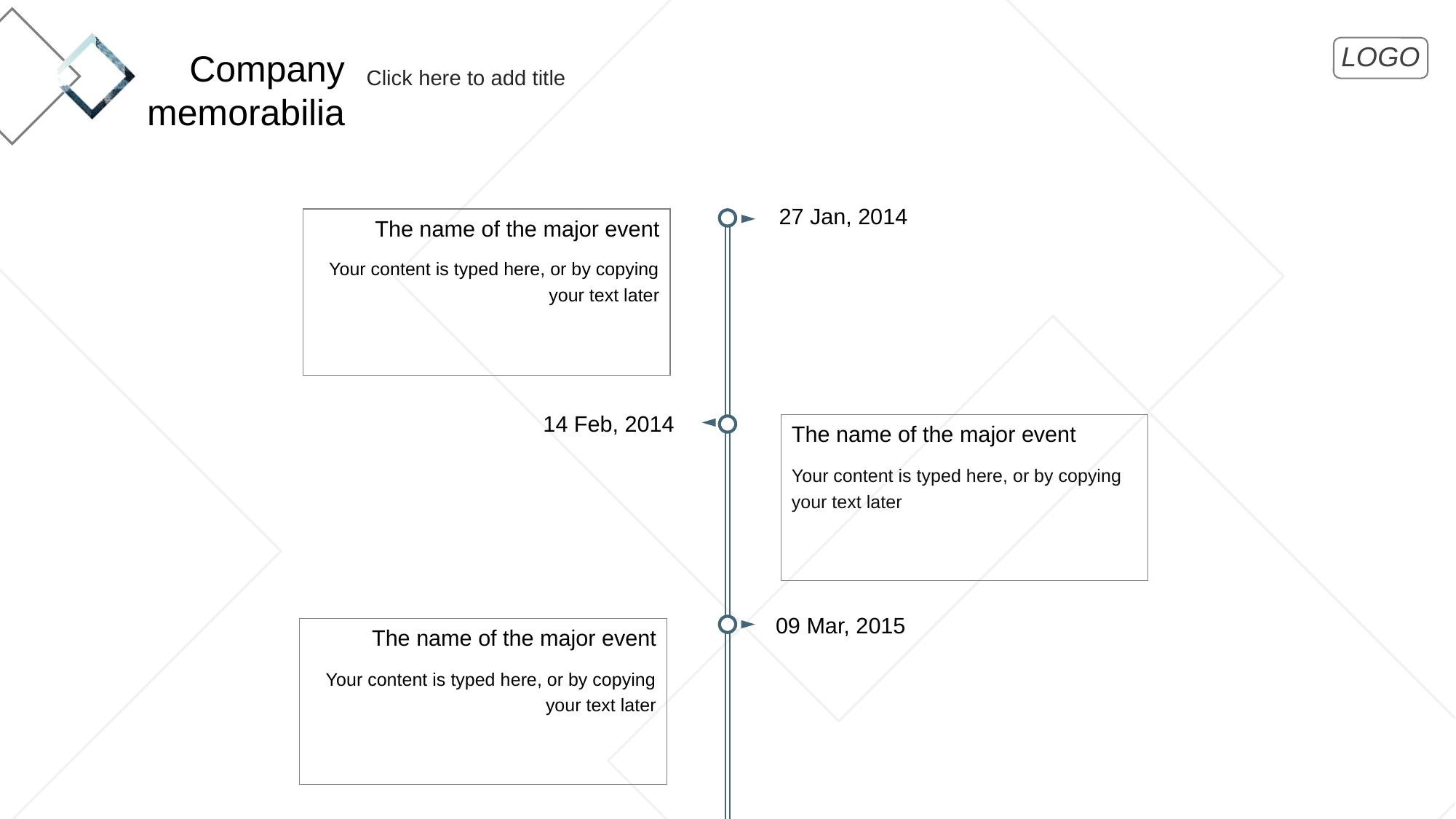

Company memorabilia
Click here to add title
27 Jan, 2014

The name of the major event
Your content is typed here, or by copying your text later

14 Feb, 2014

The name of the major event
Your content is typed here, or by copying your text later

09 Mar, 2015

The name of the major event
Your content is typed here, or by copying your text later